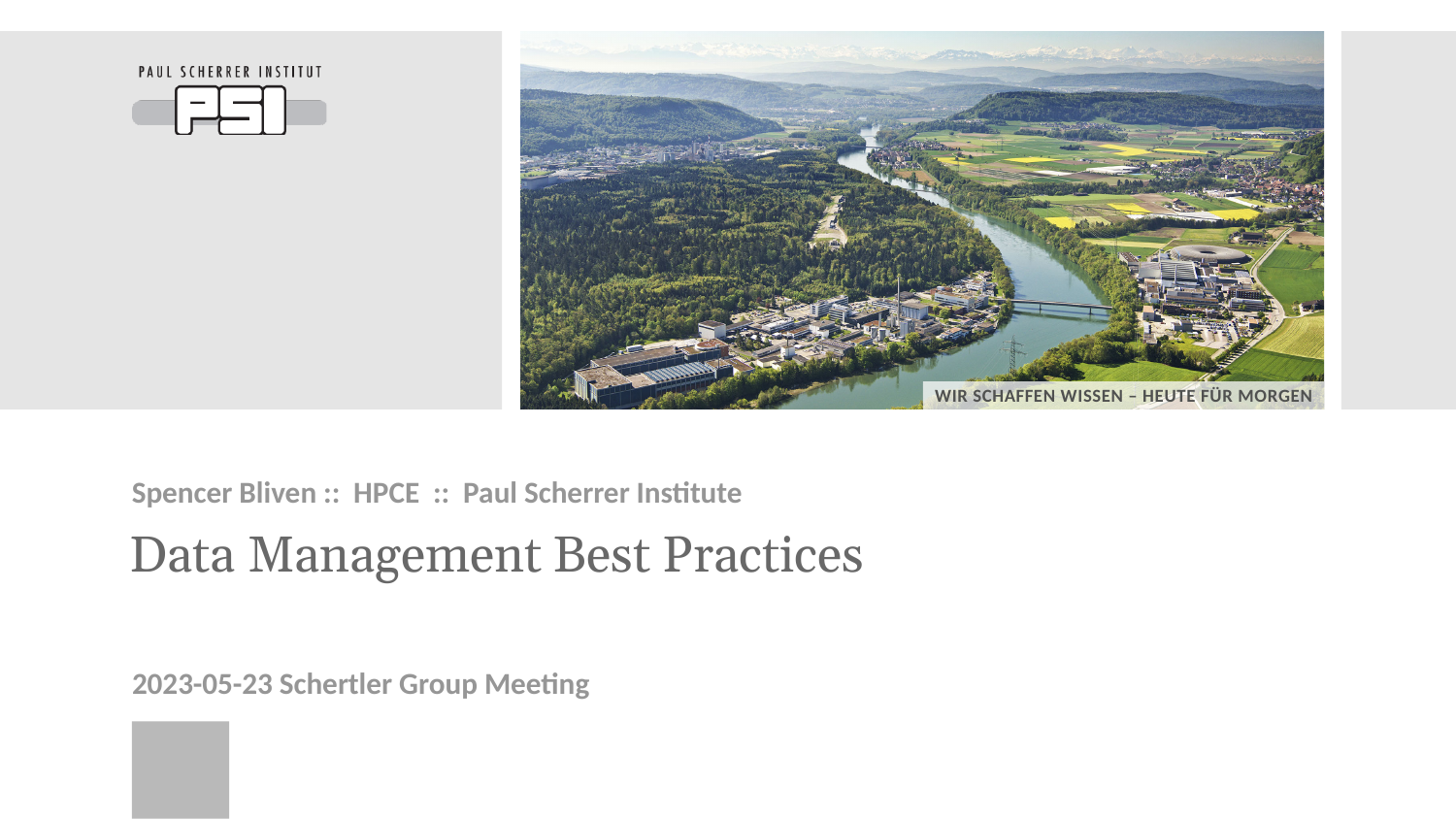

Spencer Bliven ::  HPCE  ::  Paul Scherrer Institute
# Data Management Best Practices
2023-05-23 Schertler Group Meeting